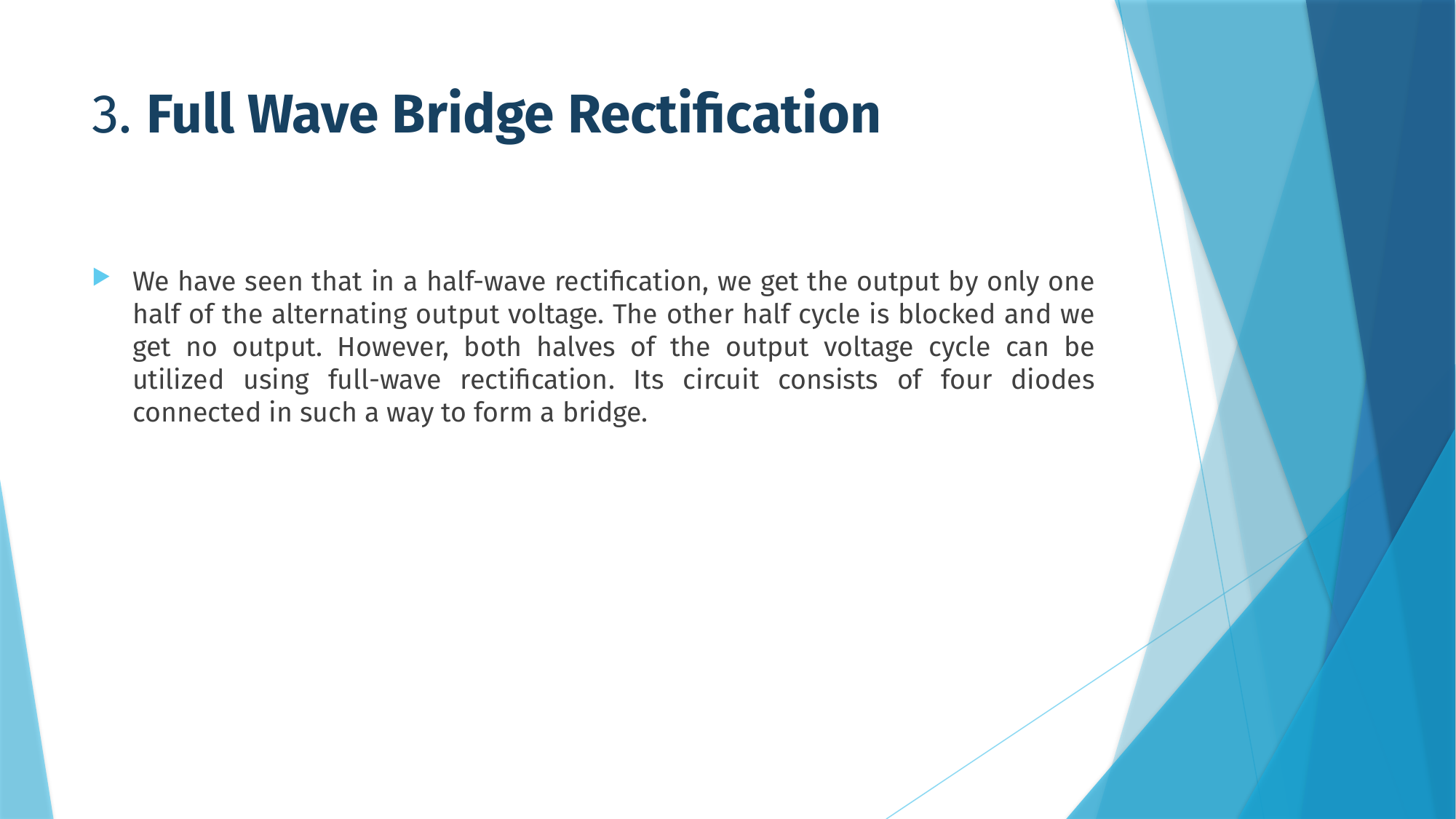

# 3. Full Wave Bridge Rectification
We have seen that in a half-wave rectification, we get the output by only one half of the alternating output voltage. The other half cycle is blocked and we get no output. However, both halves of the output voltage cycle can be utilized using full-wave rectification. Its circuit consists of four diodes connected in such a way to form a bridge.